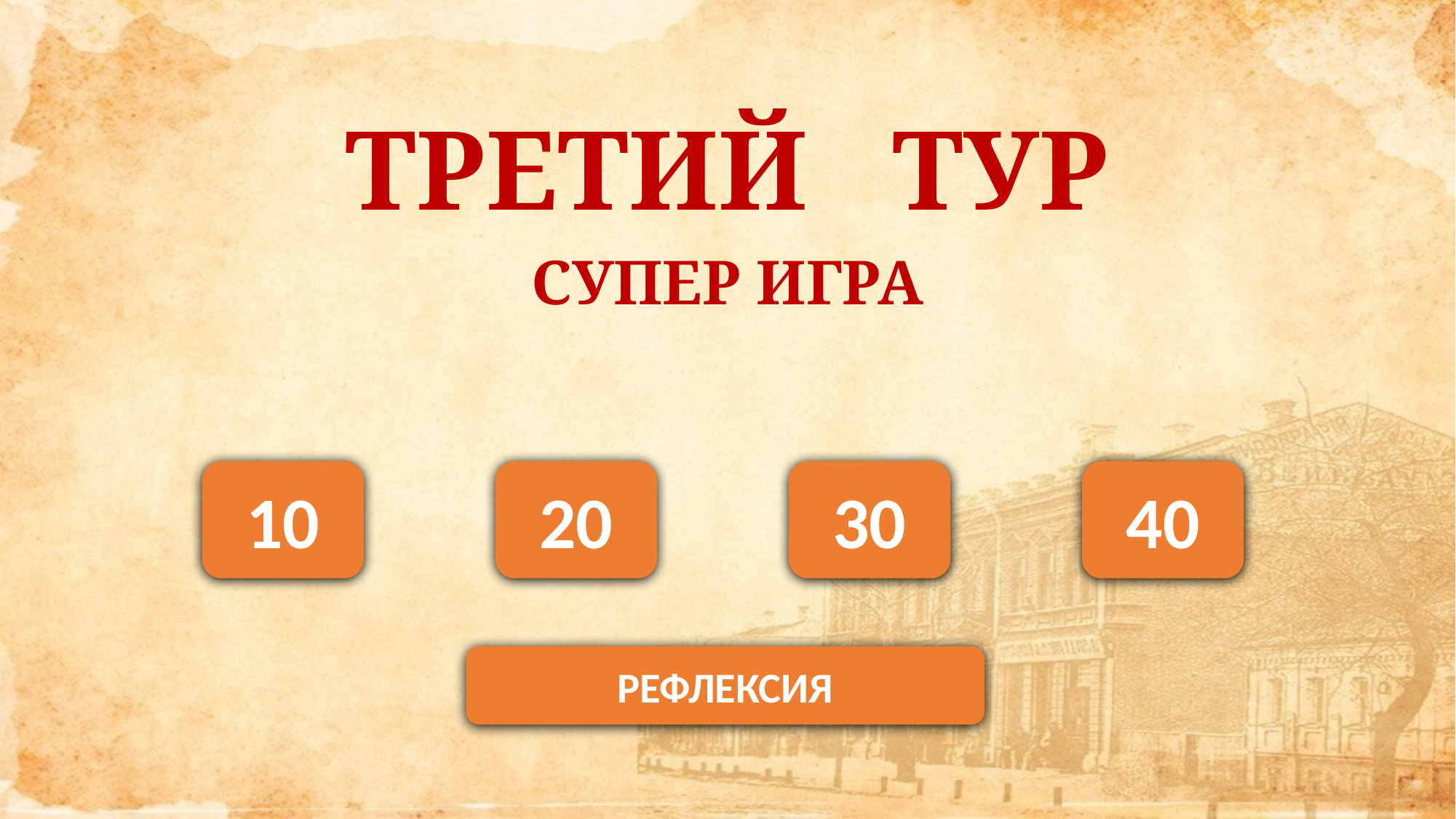

ТРЕТИЙ   ТУР
СУПЕР ИГРА
10
20
30
40
РЕФЛЕКСИЯ